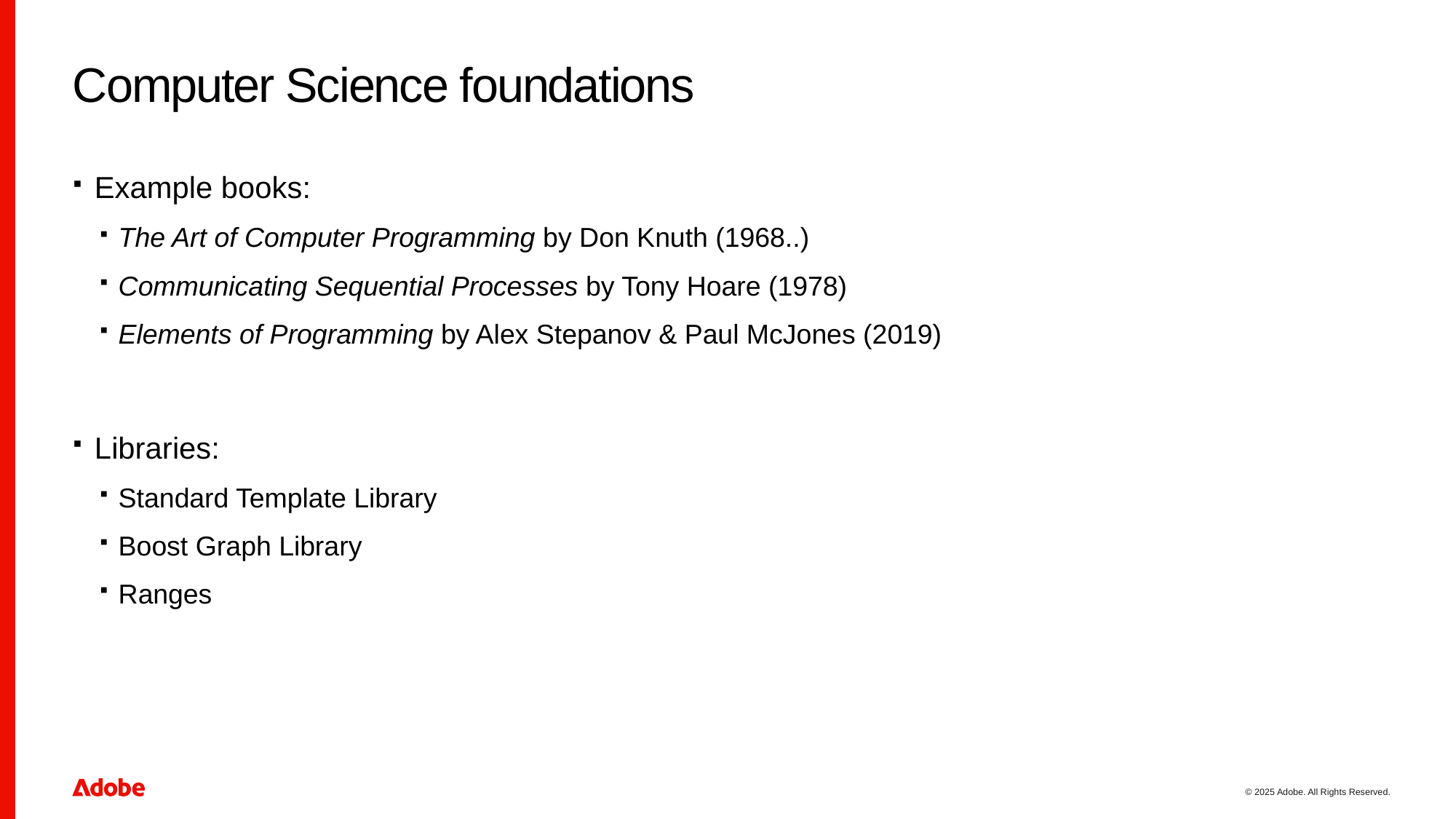

# Computer Science foundations
Example books:
The Art of Computer Programming by Don Knuth (1968..)
Communicating Sequential Processes by Tony Hoare (1978)
Elements of Programming by Alex Stepanov & Paul McJones (2019)

Libraries:
Standard Template Library
Boost Graph Library
Ranges